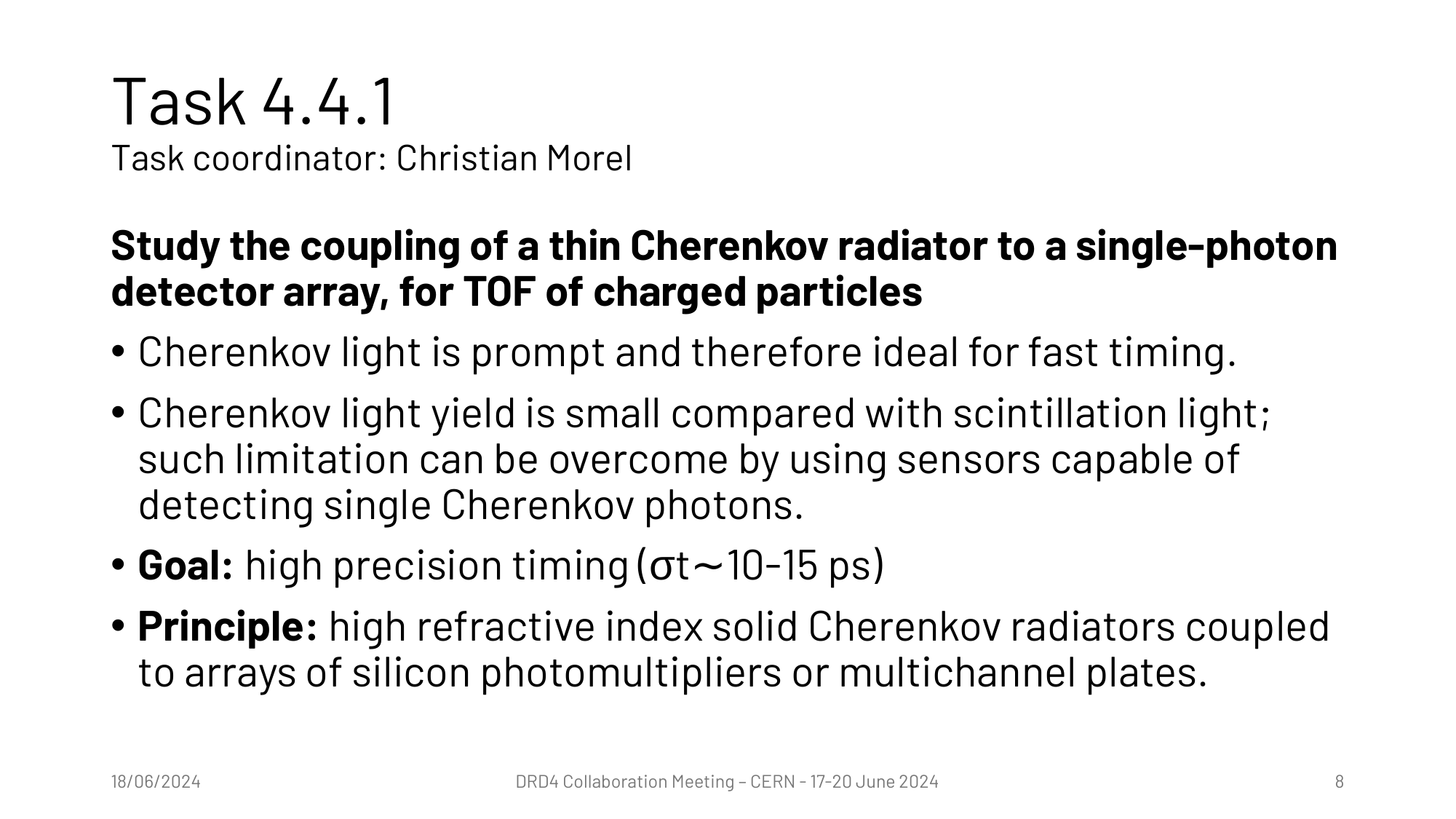

# Task 4.4.1 Task coordinator: Christian Morel
Study the coupling of a thin Cherenkov radiator to a single-photon detector array, for TOF of charged particles
Cherenkov light is prompt and therefore ideal for fast timing.
Cherenkov light yield is small compared with scintillation light; such limitation can be overcome by using sensors capable of detecting single Cherenkov photons.
Goal: high precision timing (σt∼10-15 ps)
Principle: high refractive index solid Cherenkov radiators coupled to arrays of silicon photomultipliers or multichannel plates.

18/06/2024
DRD4 Collaboration Meeting – CERN - 17-20 June 2024
8